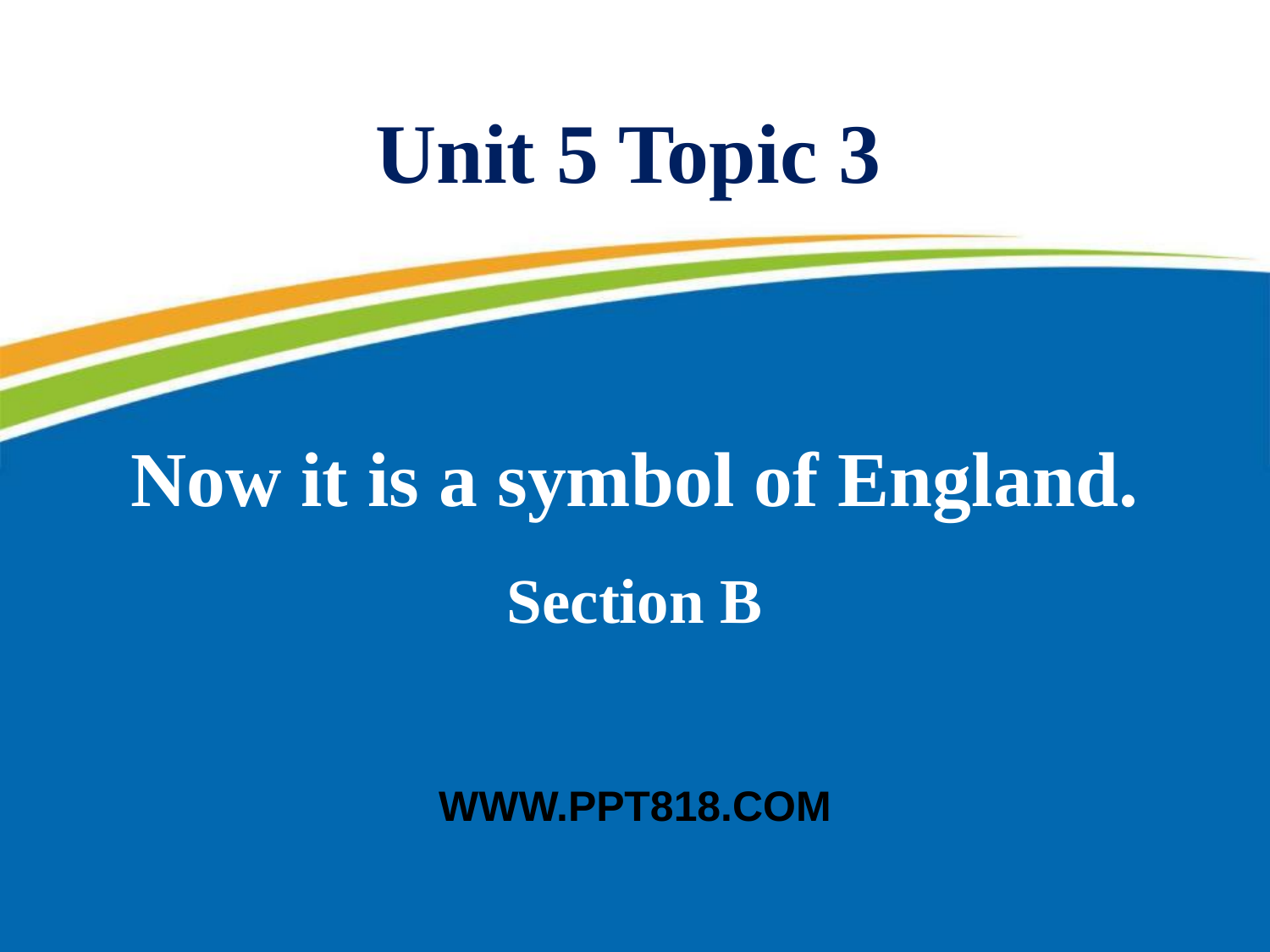

# Unit 5 Topic 3
Now it is a symbol of England.
Section B
WWW.PPT818.COM